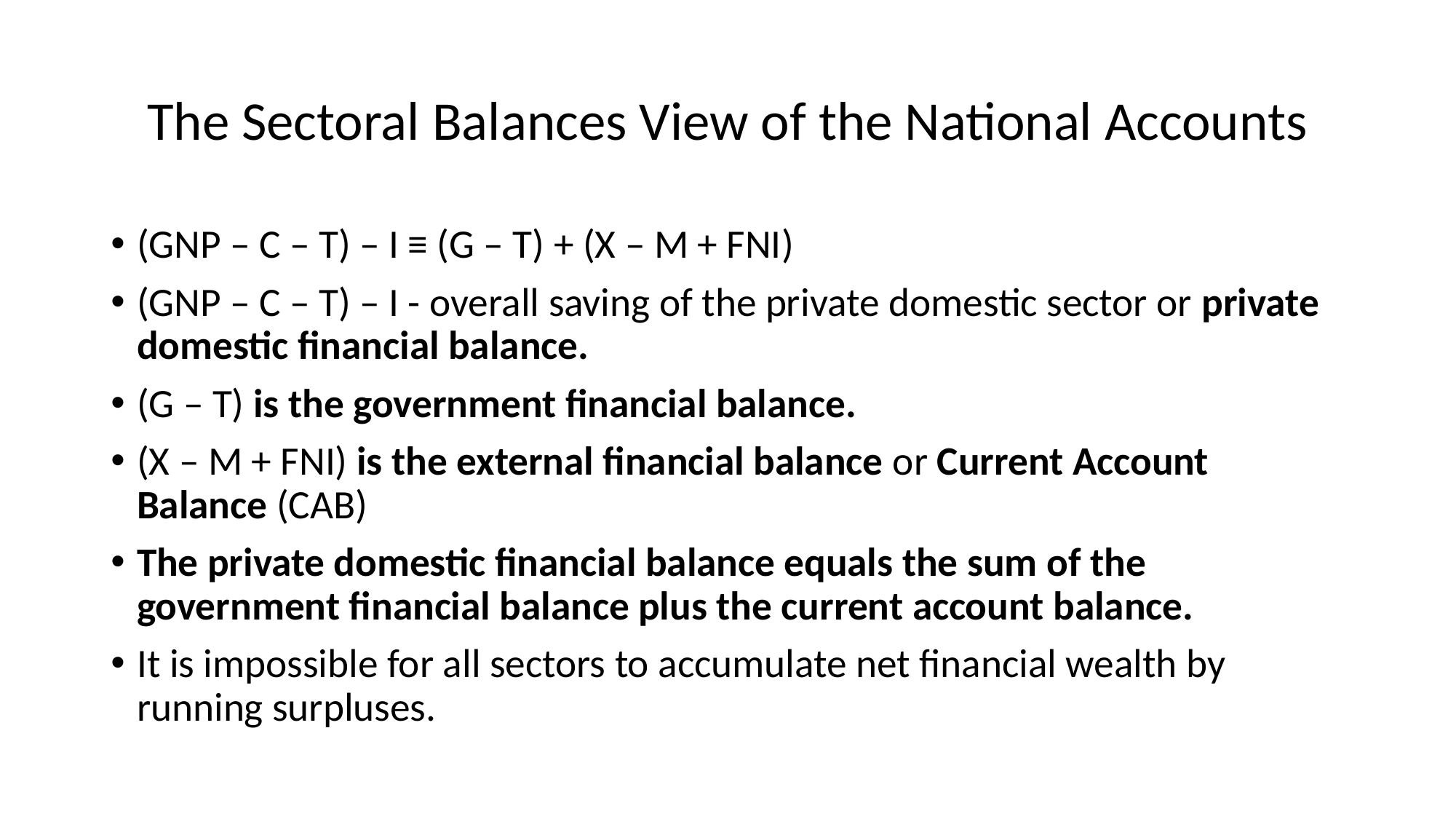

# The Sectoral Balances View of the National Accounts
(GNP – C – T) – I ≡ (G – T) + (X – M + FNI)
(GNP – C – T) – I - overall saving of the private domestic sector or private domestic financial balance.
(G – T) is the government financial balance.
(X – M + FNI) is the external financial balance or Current Account Balance (CAB)
The private domestic financial balance equals the sum of the government financial balance plus the current account balance.
It is impossible for all sectors to accumulate net financial wealth by running surpluses.